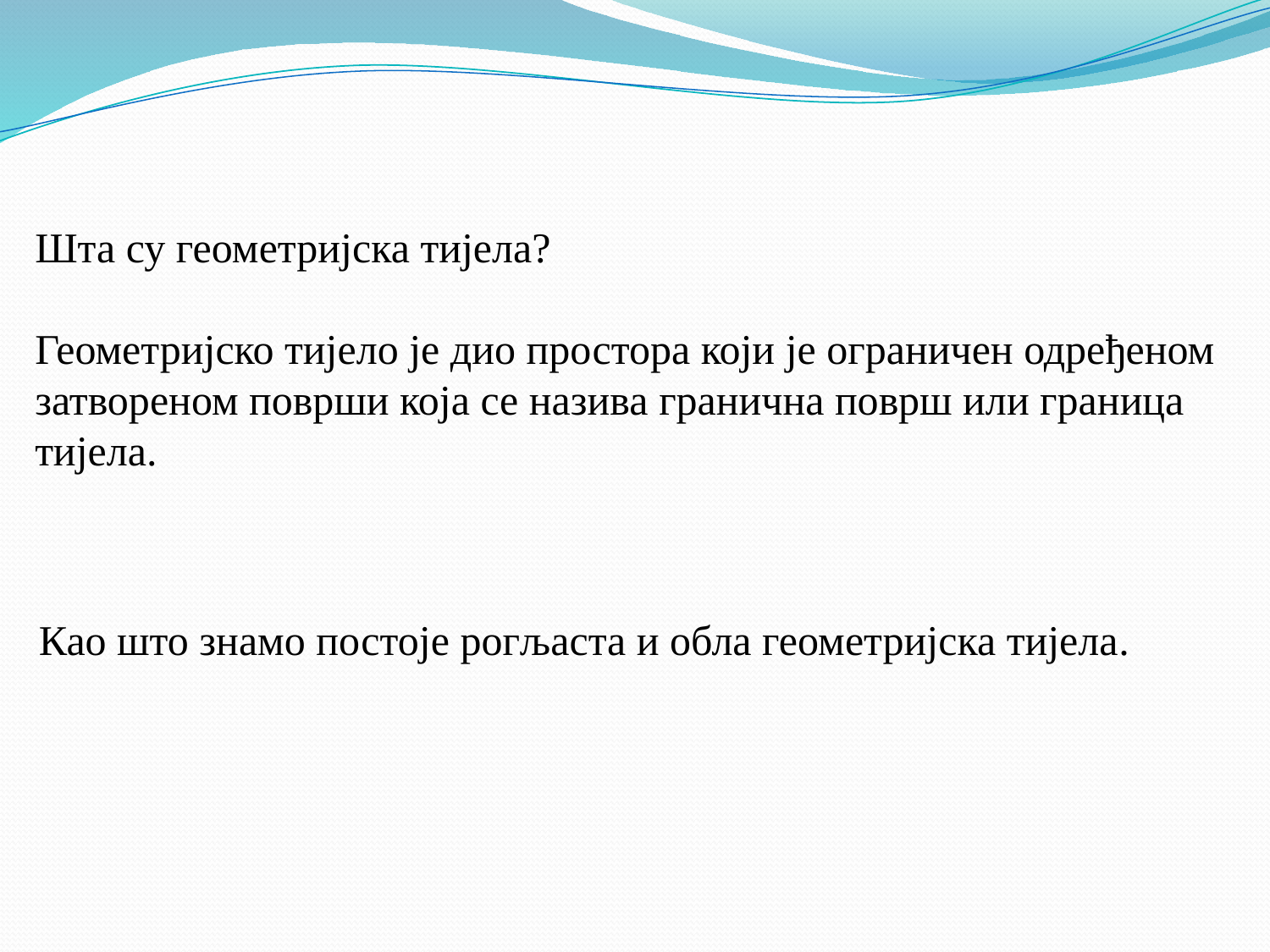

# Шта су геометријска тијела? Геометријско тијело је дио простора који је ограничен одређеном затвореном површи која се назива гранична површ или граница тијела.
Као што знамо постоје рогљаста и обла геометријска тијела.